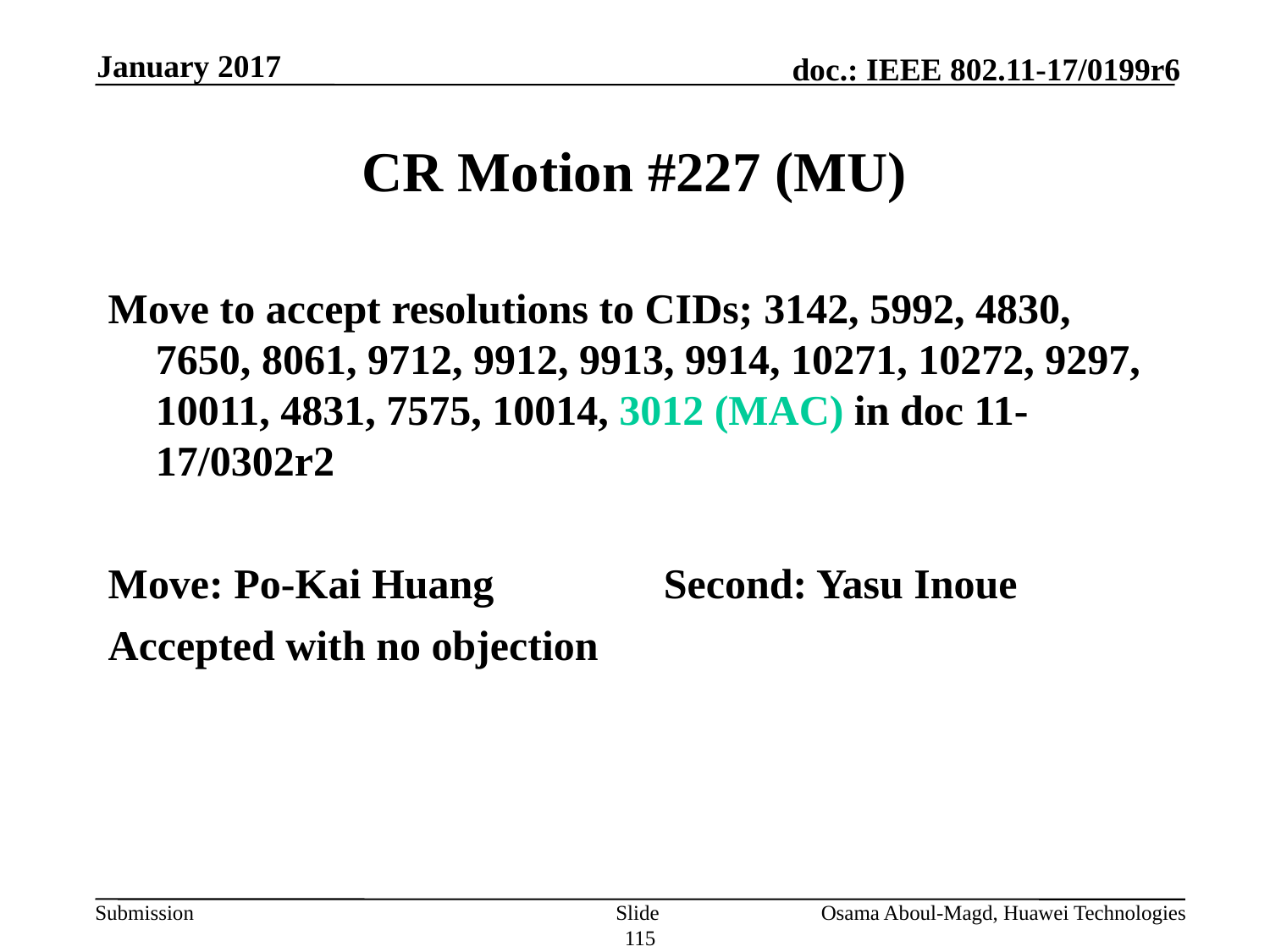

January 2017
# CR Motion #227 (MU)
Move to accept resolutions to CIDs; 3142, 5992, 4830, 7650, 8061, 9712, 9912, 9913, 9914, 10271, 10272, 9297, 10011, 4831, 7575, 10014, 3012 (MAC) in doc 11-17/0302r2

Move: Po-Kai Huang		Second: Yasu Inoue
Accepted with no objection

Slide 115
Osama Aboul-Magd, Huawei Technologies